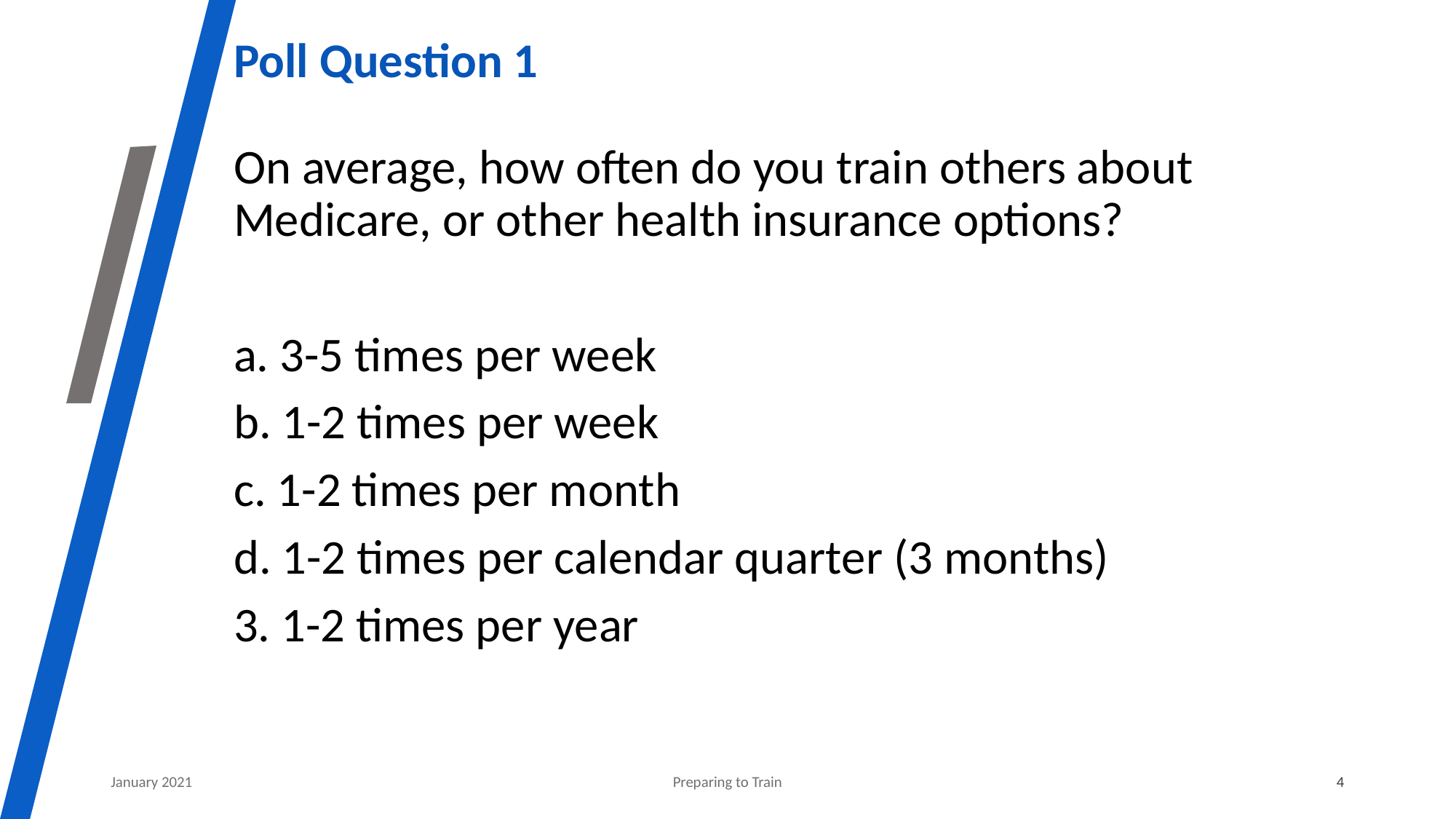

# Poll Question 1
On average, how often do you train others about Medicare, or other health insurance options?

a. 3-5 times per week
b. 1-2 times per week
c. 1-2 times per month
d. 1-2 times per calendar quarter (3 months)
3. 1-2 times per year

January 2021
Preparing to Train